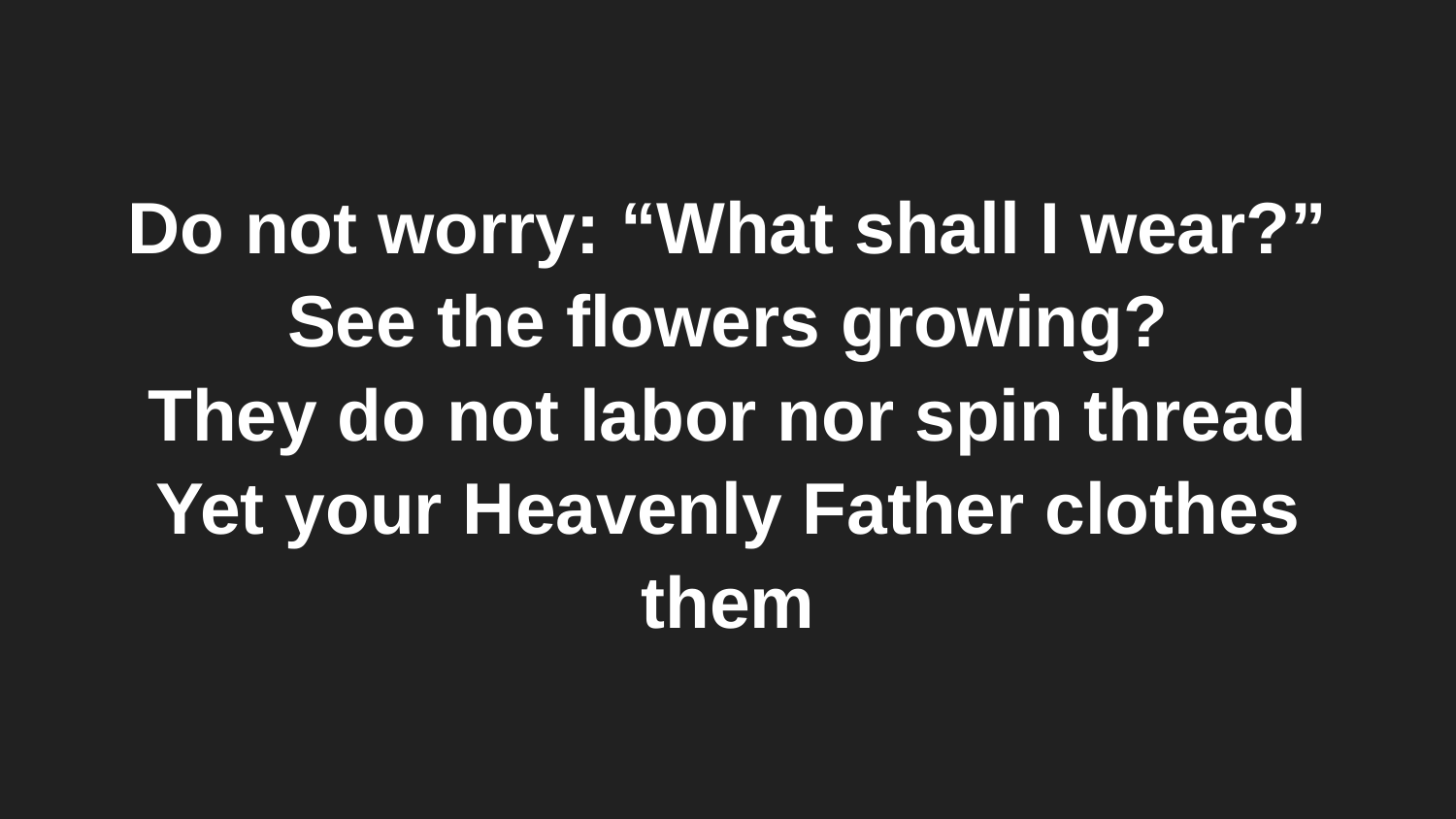

Do not worry: “What shall I wear?”
See the flowers growing?
They do not labor nor spin thread
Yet your Heavenly Father clothes them